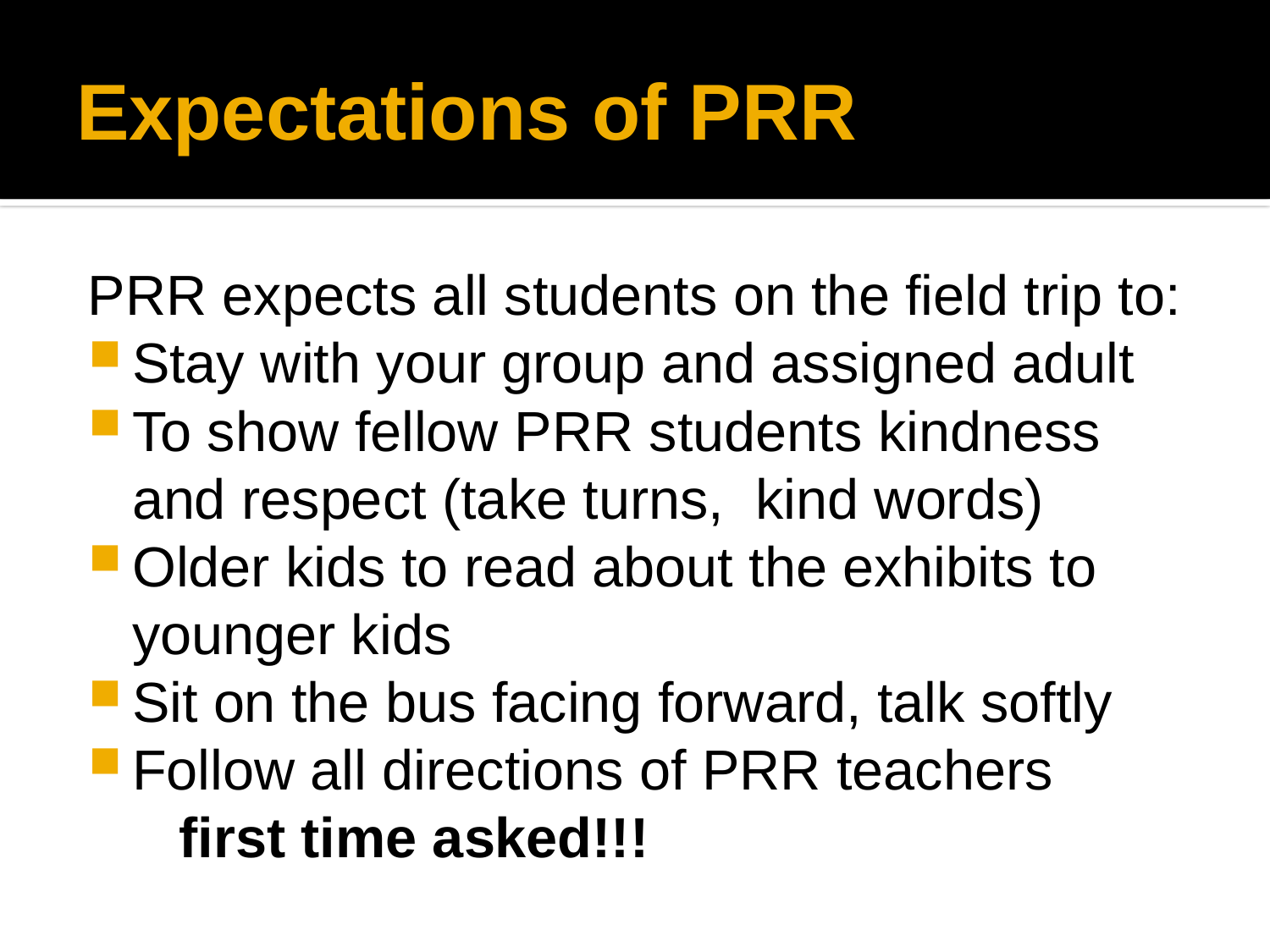

# Expectations of PRR
PRR expects all students on the field trip to:
Stay with your group and assigned adult
To show fellow PRR students kindness and respect (take turns,  kind words)
Older kids to read about the exhibits to younger kids
Sit on the bus facing forward, talk softly
Follow all directions of PRR teachers            first time asked!!!